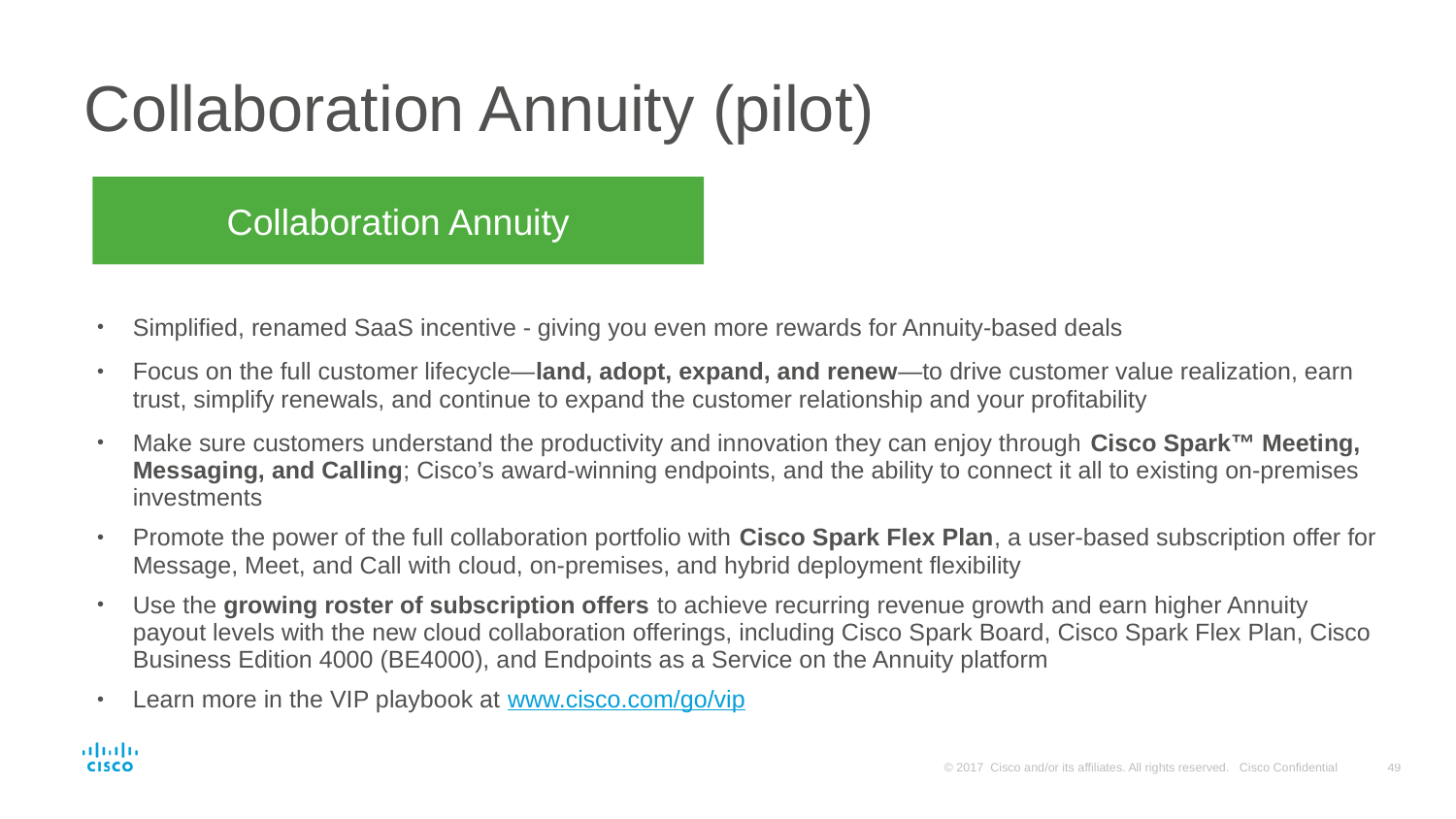

# Collaboration Annuity (pilot)
Collaboration Annuity
Simplified, renamed SaaS incentive - giving you even more rewards for Annuity-based deals
Focus on the full customer lifecycle—land, adopt, expand, and renew—to drive customer value realization, earn trust, simplify renewals, and continue to expand the customer relationship and your profitability
Make sure customers understand the productivity and innovation they can enjoy through Cisco Spark™ Meeting, Messaging, and Calling; Cisco’s award-winning endpoints, and the ability to connect it all to existing on-premises investments
Promote the power of the full collaboration portfolio with Cisco Spark Flex Plan, a user-based subscription offer for Message, Meet, and Call with cloud, on-premises, and hybrid deployment flexibility
Use the growing roster of subscription offers to achieve recurring revenue growth and earn higher Annuity payout levels with the new cloud collaboration offerings, including Cisco Spark Board, Cisco Spark Flex Plan, Cisco Business Edition 4000 (BE4000), and Endpoints as a Service on the Annuity platform
Learn more in the VIP playbook at www.cisco.com/go/vip